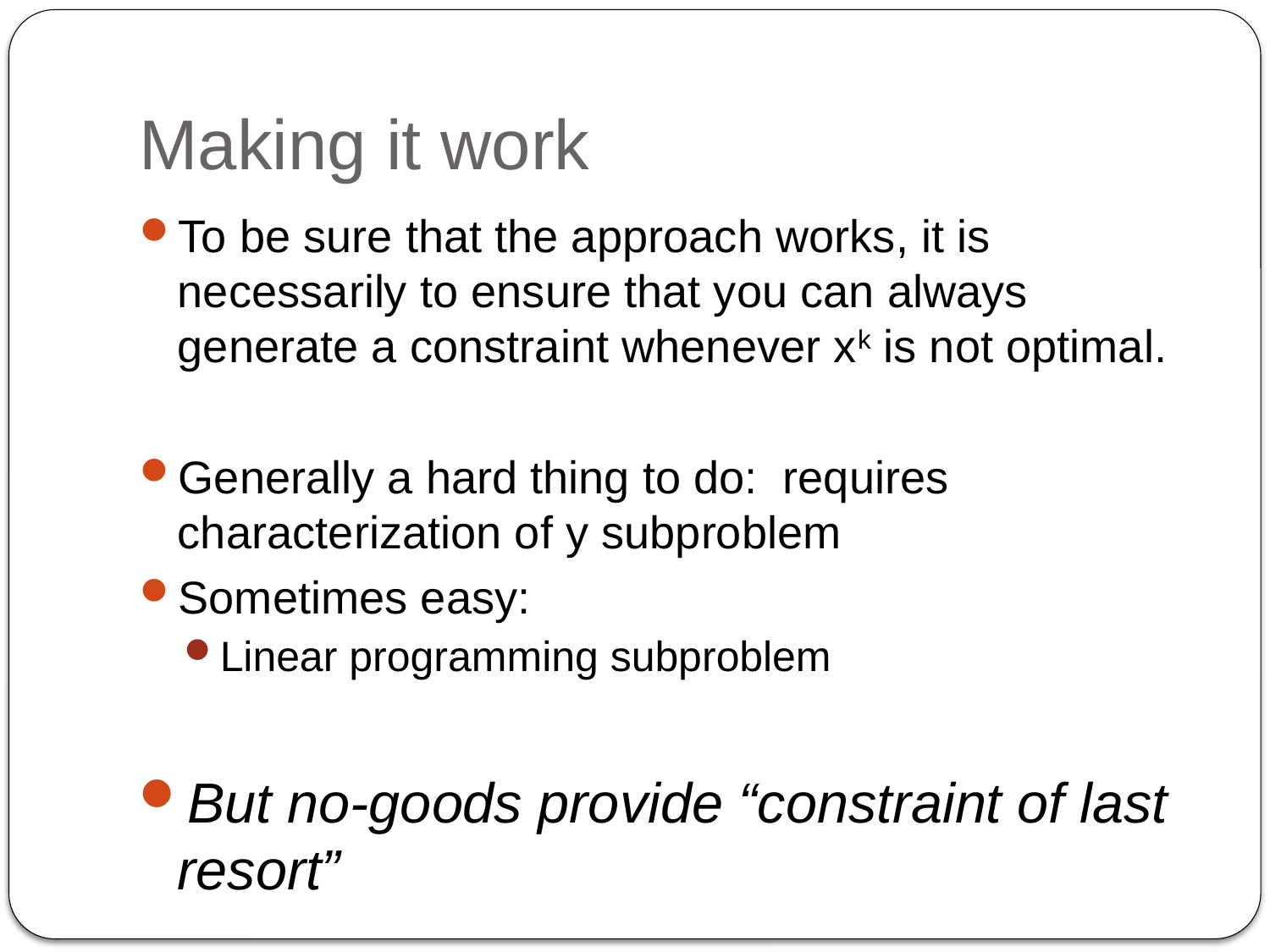

# Making it work
To be sure that the approach works, it is necessarily to ensure that you can always generate a constraint whenever xk is not optimal.

Generally a hard thing to do:  requires characterization of y subproblem
Sometimes easy:
Linear programming subproblem

But no-goods provide “constraint of last resort”